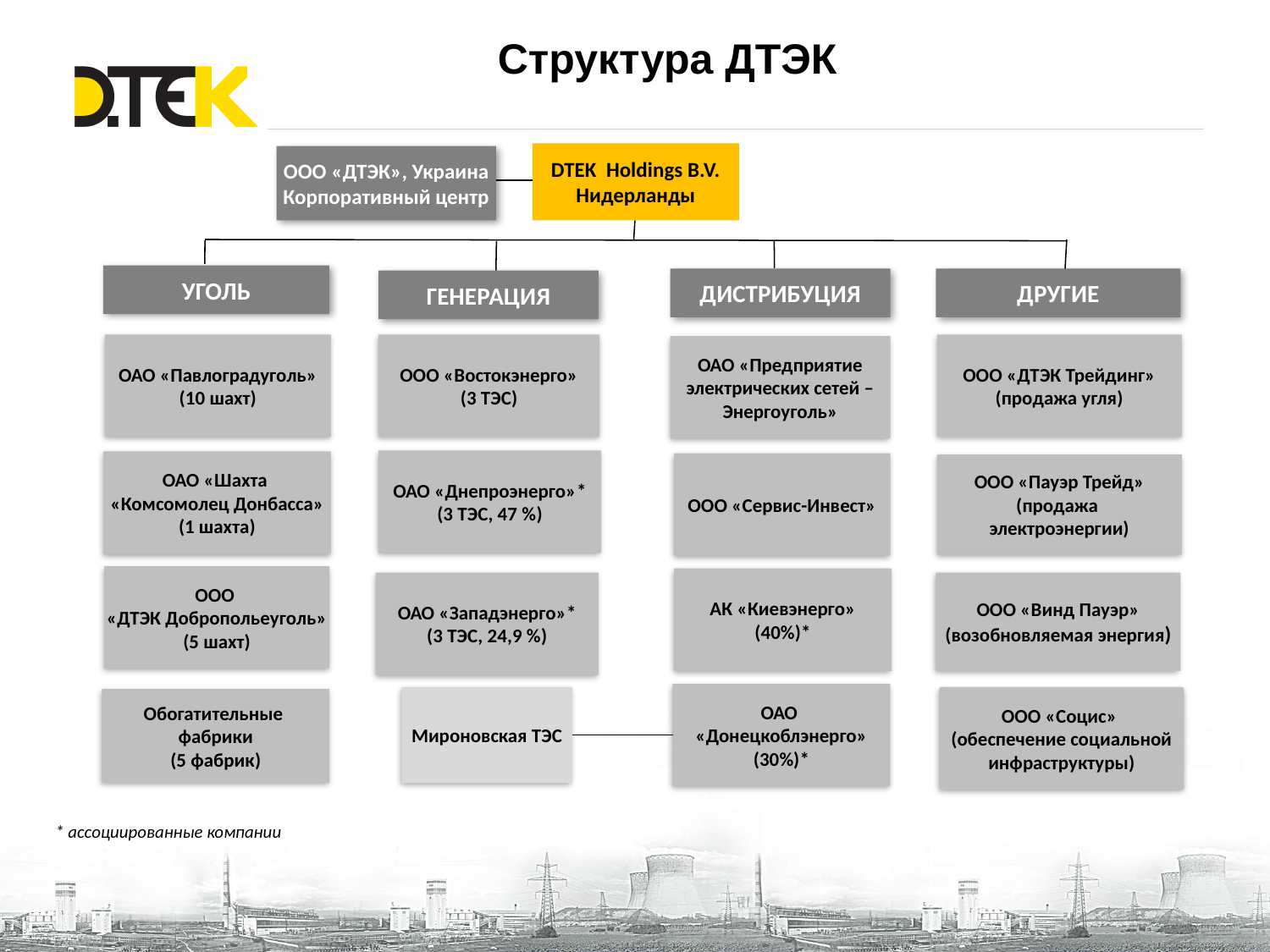

Структура ДТЭК
DTEK  Holdings B.V.
Нидерланды
ООО «ДТЭК», Украина
Корпоративный центр
УГОЛЬ
ДРУГИЕ
ДИСТРИБУЦИЯ
ГЕНЕРАЦИЯ
ОАО «Павлоградуголь»
(10 шахт)
ООО «Востокэнерго»
(3 ТЭС)
ООО «ДТЭК Трейдинг»
(продажа угля)
ОАО «Предприятие
 электрических сетей –
Энергоуголь»
ОАО «Днепроэнерго»*
(3 ТЭС, 47 %)
ОАО «Шахта
«Комсомолец Донбасса»
(1 шахта)
ООО «Сервис-Инвест»
ООО
«ДТЭК Добропольеуголь»
(5 шахт)
ООО «Винд Пауэр»
(возобновляемая энергия)
ОАО
«Донецкоблэнерго»
(30%)*
ООО «Социс»
(обеспечение социальной
инфраструктуры)
ООО «Пауэр Трейд»
(продажа
электроэнергии)
АК «Киевэнерго»
(40%)*
ОАО «Западэнерго»*
(3 ТЭС, 24,9 %)
Мироновская ТЭС
Обогатительные
фабрики
(5 фабрик)
* ассоциированные компании